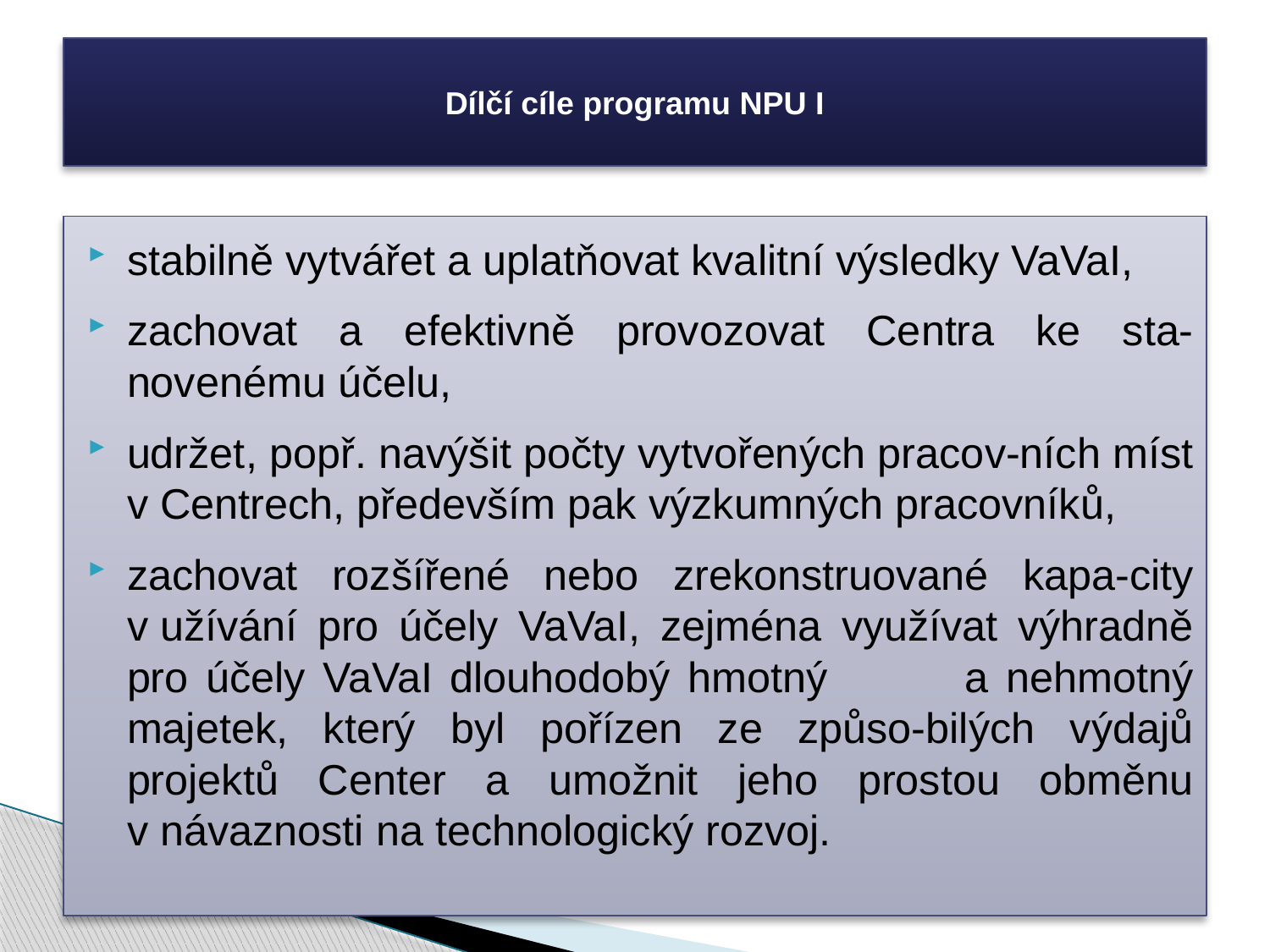

# Dílčí cíle programu NPU I
stabilně vytvářet a uplatňovat kvalitní výsledky VaVaI,
zachovat a efektivně provozovat Centra ke sta-novenému účelu,
udržet, popř. navýšit počty vytvořených pracov-ních míst v Centrech, především pak výzkumných pracovníků,
zachovat rozšířené nebo zrekonstruované kapa-city v užívání pro účely VaVaI, zejména využívat výhradně pro účely VaVaI dlouhodobý hmotný        a nehmotný majetek, který byl pořízen ze způso-bilých výdajů projektů Center a umožnit jeho prostou obměnu v návaznosti na technologický rozvoj.